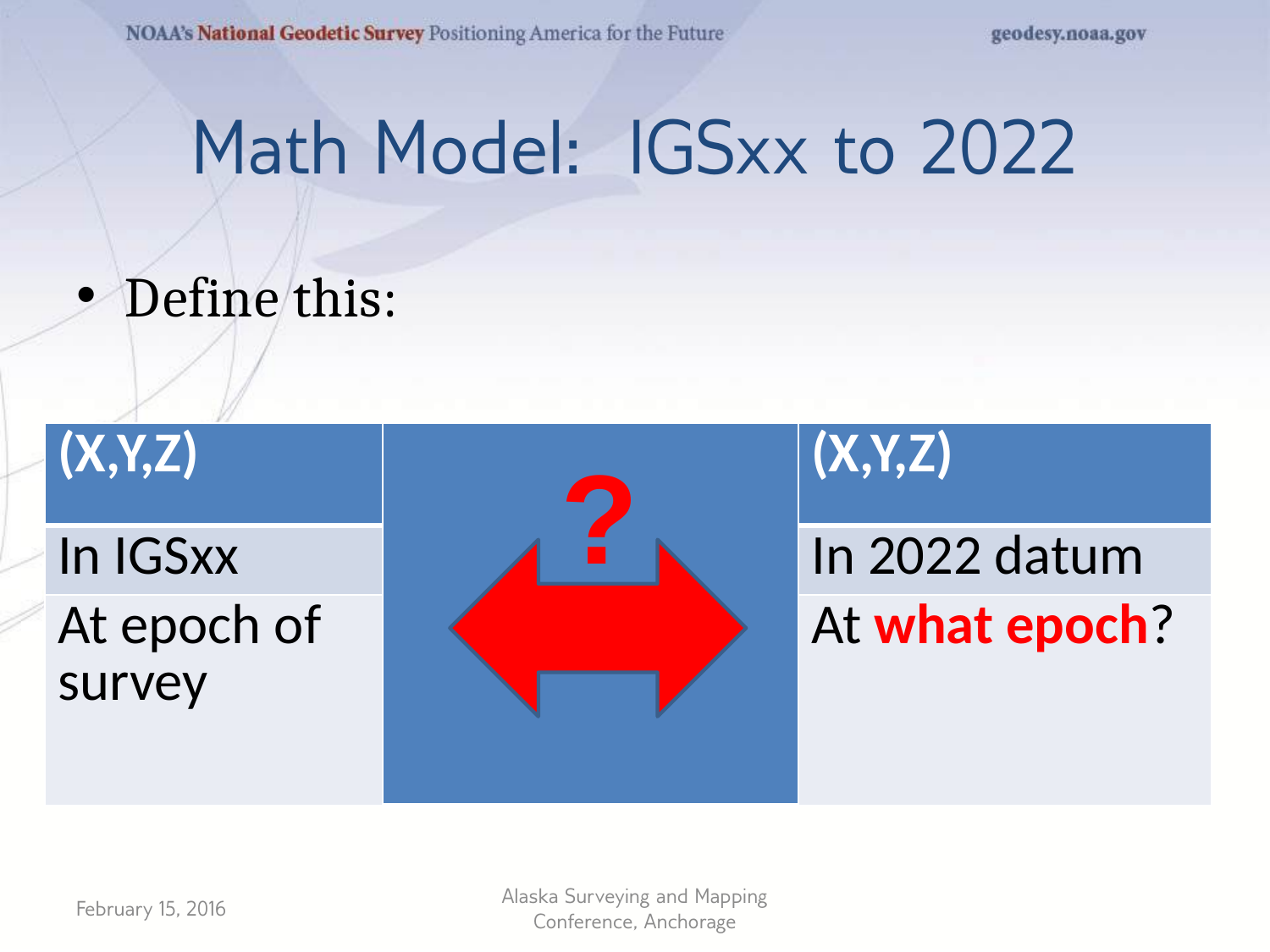

# Math Model:  IGSxx to 2022
Define this:

| (X,Y,Z) |  | (X,Y,Z) |
| --- | --- | --- |
| In IGSxx |  | In 2022 datum |
| At epoch of survey |  | At what epoch? |
?

February 15, 2016
Alaska Surveying and Mapping Conference, Anchorage